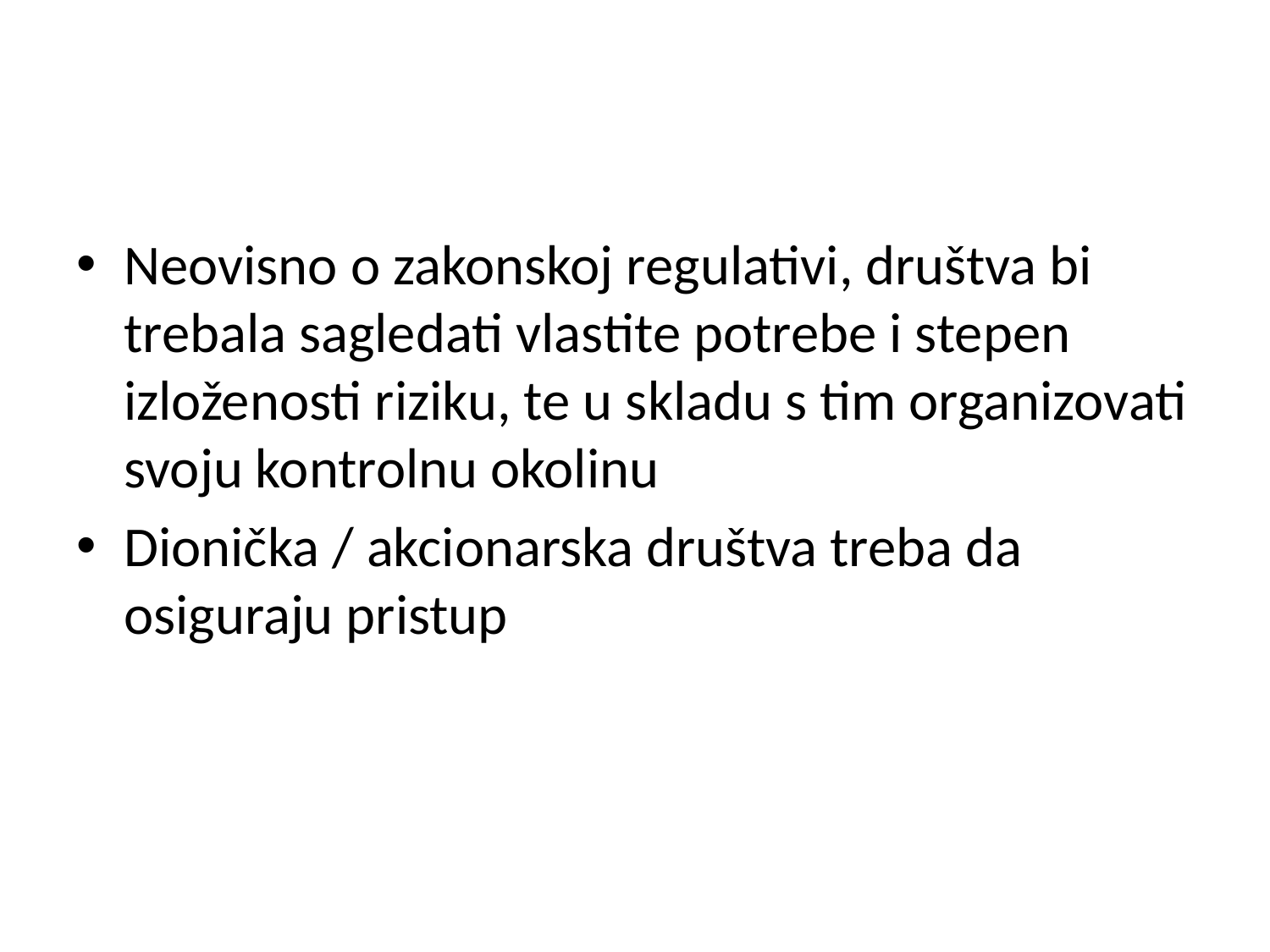

Neovisno o zakonskoj regulativi, društva bi trebala sagledati vlastite potrebe i stepen izloženosti riziku, te u skladu s tim organizovati svoju kontrolnu okolinu
Dionička / akcionarska društva treba da osiguraju pristup